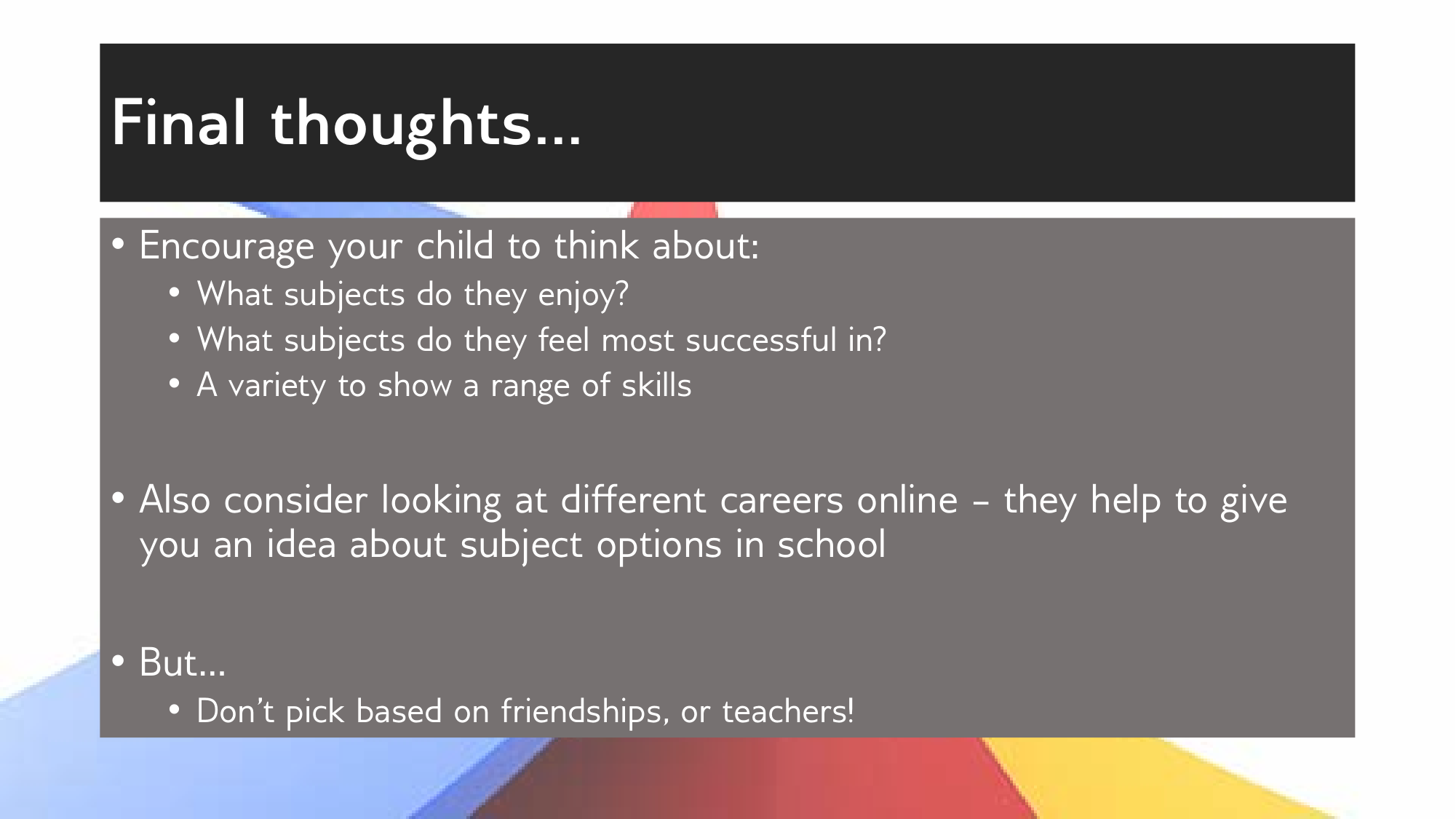

# Final thoughts…
Encourage your child to think about:
What subjects do they enjoy?
What subjects do they feel most successful in?
A variety to show a range of skills

Also consider looking at different careers online – they help to give you an idea about subject options in school

But…
Don’t pick based on friendships, or teachers!